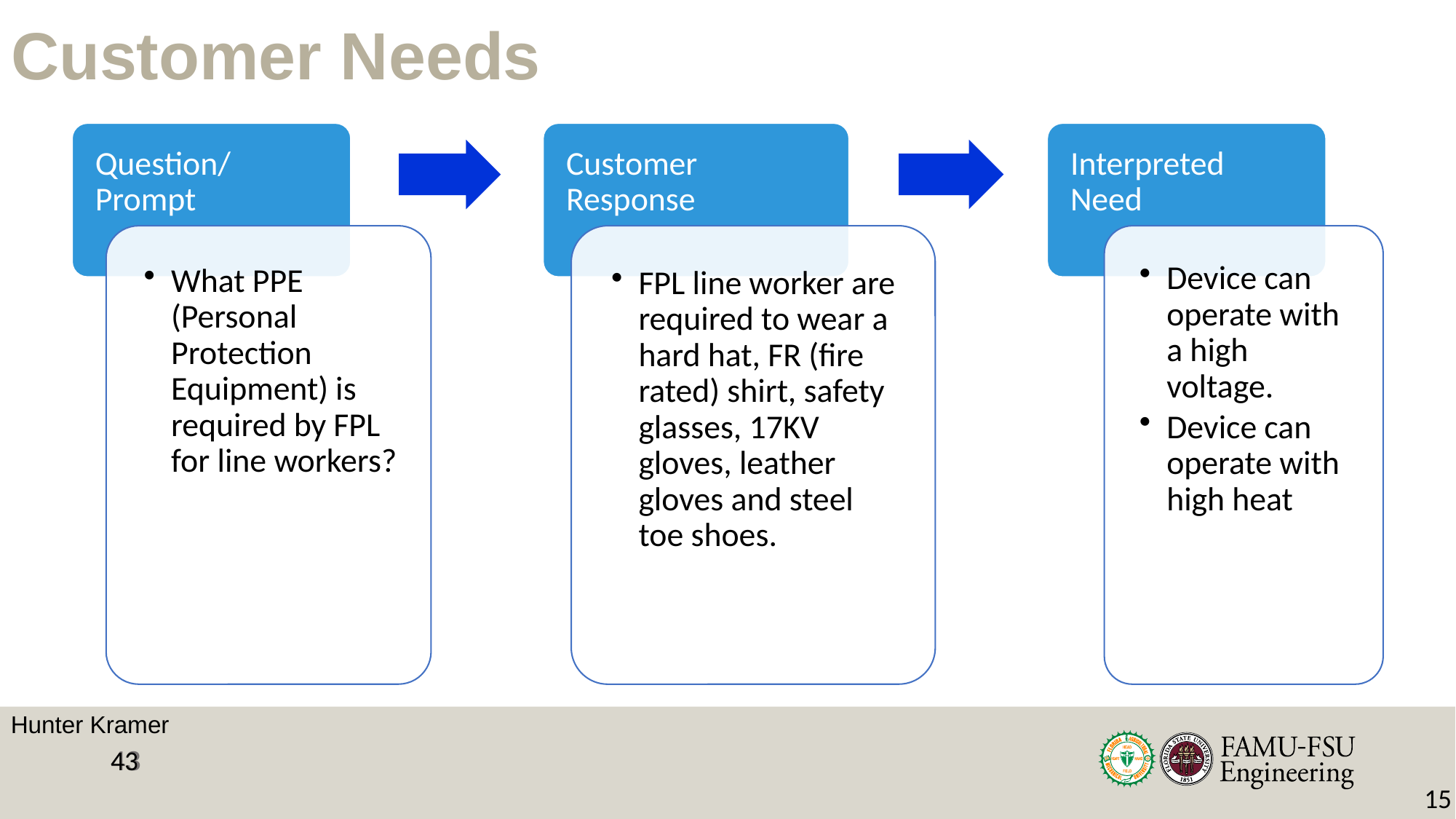

# Customer Needs
Question/Prompt
What PPE (Personal Protection Equipment) is required by FPL for line workers?

Customer Response
FPL line worker are required to wear a hard hat, FR (fire rated) shirt, safety glasses, 17KV gloves, leather gloves and steel toe shoes.

Interpreted Need
Device can operate with a high voltage.
Device can operate with high heat

Hunter Kramer
43
43
15